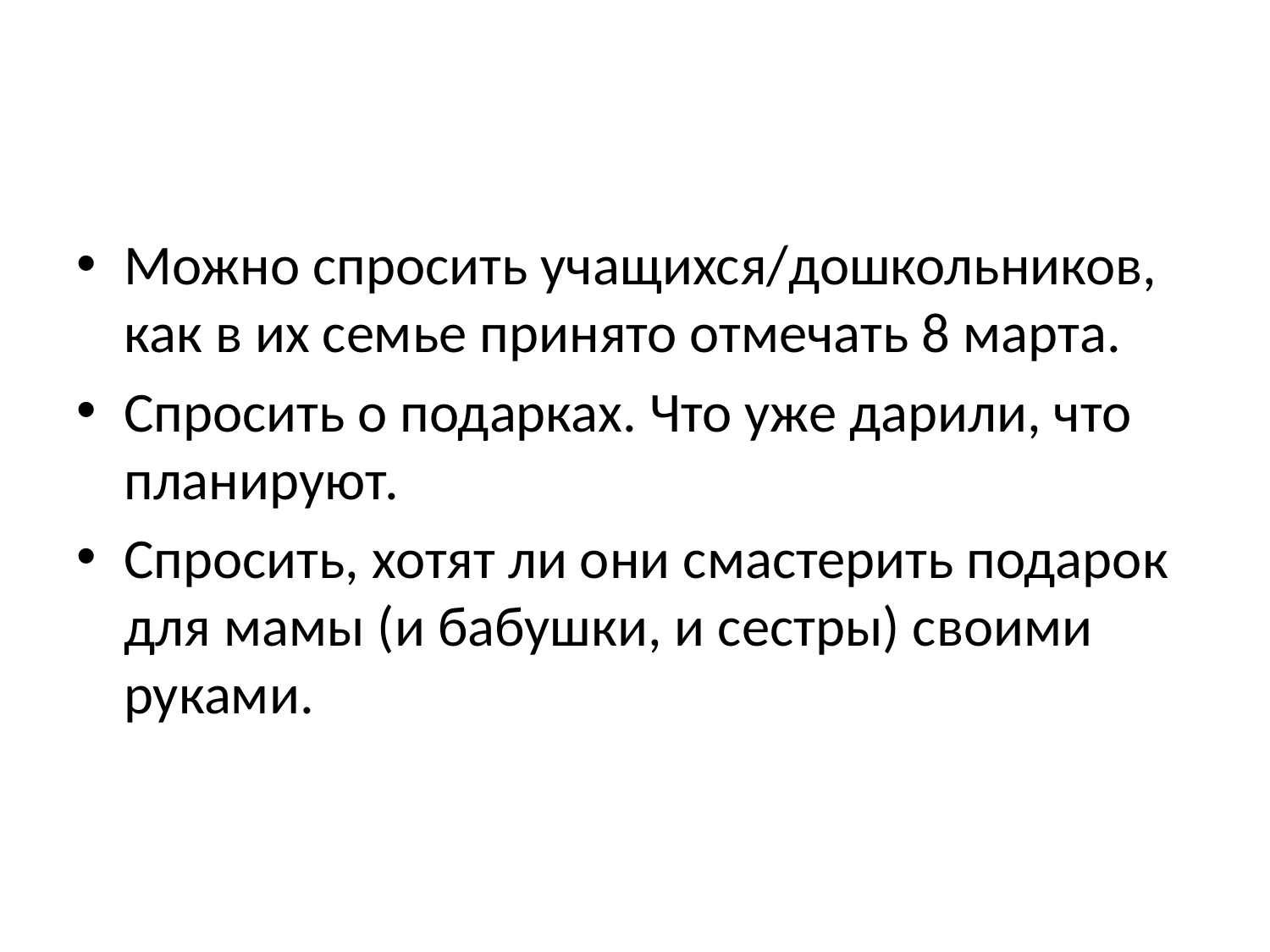

#
Можно спросить учащихся/дошкольников, как в их семье принято отмечать 8 марта.
Спросить о подарках. Что уже дарили, что планируют.
Спросить, хотят ли они смастерить подарок для мамы (и бабушки, и сестры) своими руками.